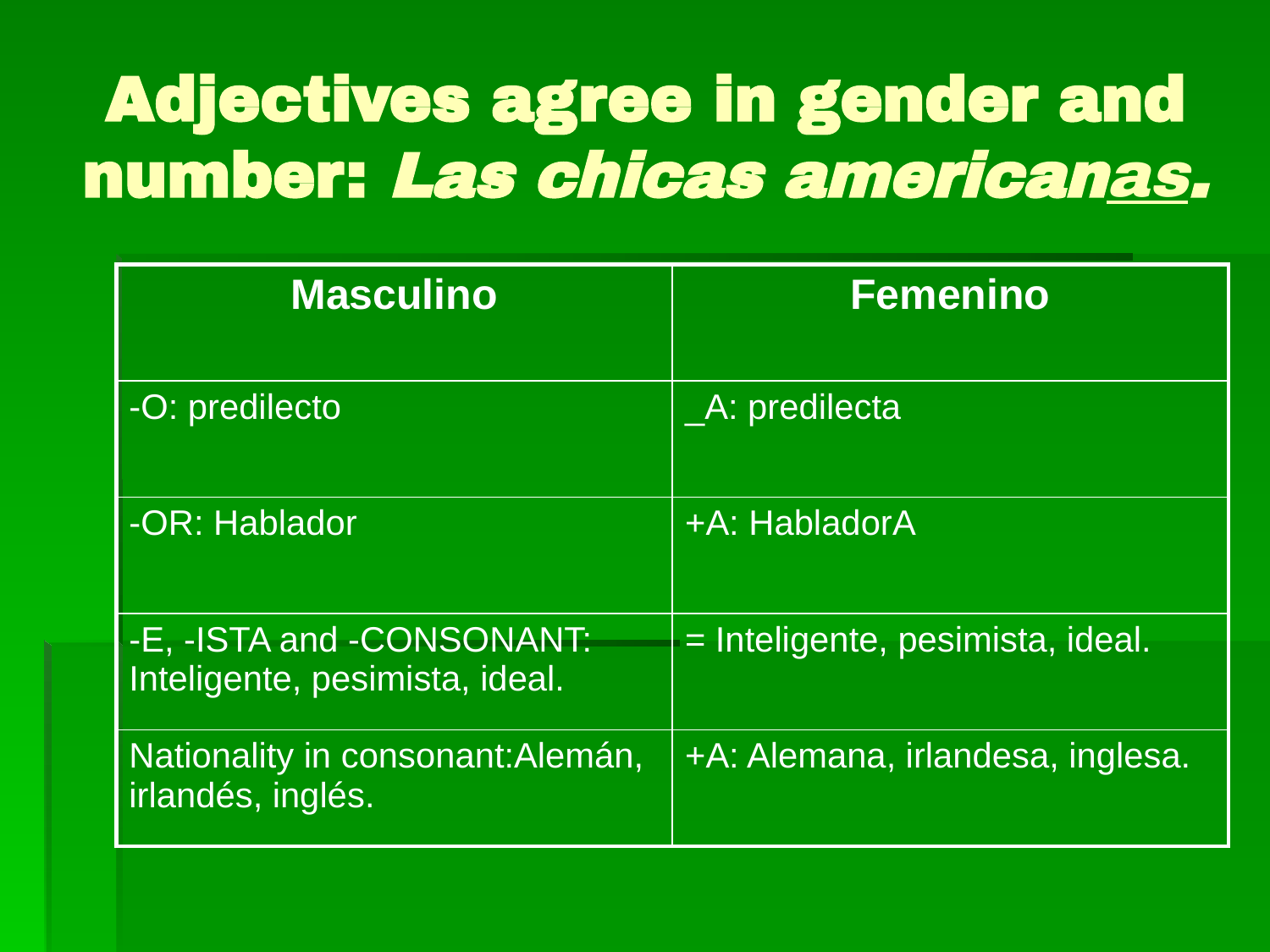

# Adjectives agree in gender and number: Las chicas americanas.
| Masculino | Femenino |
| --- | --- |
| -O: predilecto | \_A: predilecta |
| -OR: Hablador | +A: HabladorA |
| -E, -ISTA and -CONSONANT: Inteligente, pesimista, ideal. | = Inteligente, pesimista, ideal. |
| Nationality in consonant:Alemán, irlandés, inglés. | +A: Alemana, irlandesa, inglesa. |